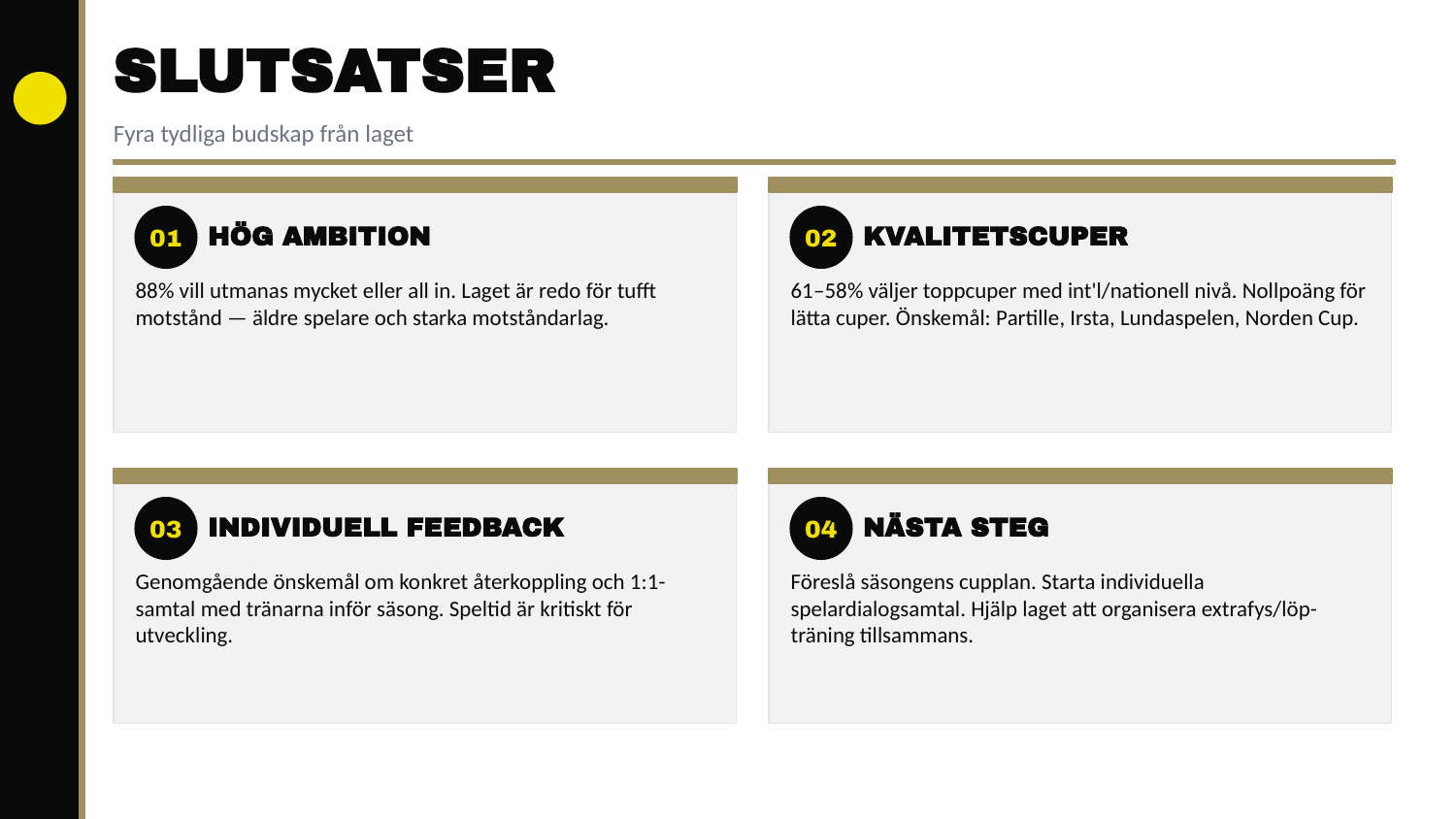

SLUTSATSER

Fyra tydliga budskap från laget

01
HÖG AMBITION

02
KVALITETSCUPER
88% vill utmanas mycket eller all in. Laget är redo för tufft motstånd — äldre spelare och starka motståndarlag.
61–58% väljer toppcuper med int'l/nationell nivå. Nollpoäng för lätta cuper. Önskemål: Partille, Irsta, Lundaspelen, Norden Cup.

03
INDIVIDUELL FEEDBACK

04
NÄSTA STEG
Genomgående önskemål om konkret återkoppling och 1:1-samtal med tränarna inför säsong. Speltid är kritiskt för utveckling.
Föreslå säsongens cupplan. Starta individuella spelardialogsamtal. Hjälp laget att organisera extrafys/löp-träning tillsammans.